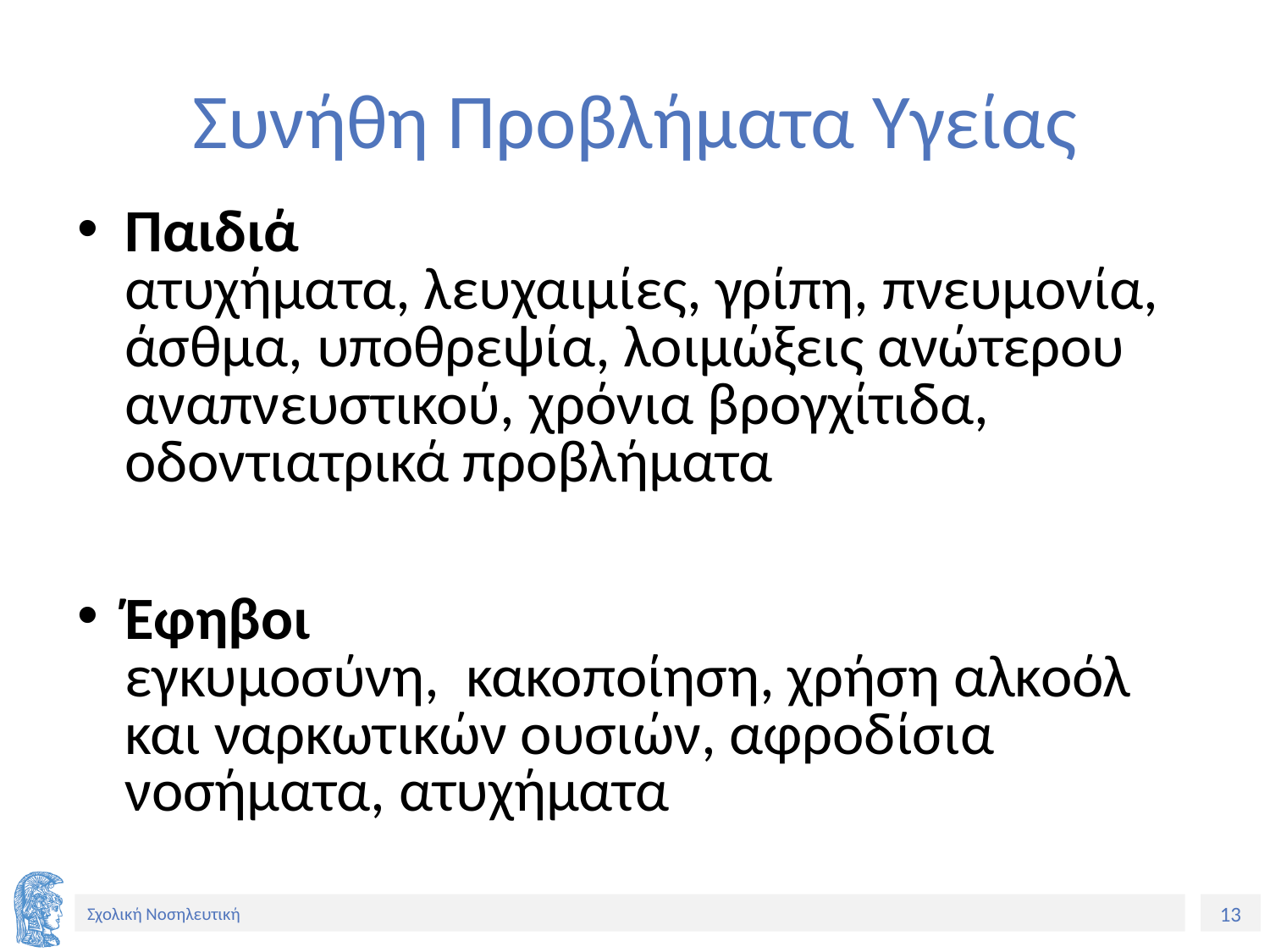

# Συνήθη Προβλήματα Υγείας
Παιδιά
ατυχήματα, λευχαιμίες, γρίπη, πνευμονία, άσθμα, υποθρεψία, λοιμώξεις ανώτερου αναπνευστικού, χρόνια βρογχίτιδα, οδοντιατρικά προβλήματα

Έφηβοι
εγκυμοσύνη,  κακοποίηση, χρήση αλκοόλ  και ναρκωτικών ουσιών, αφροδίσια νοσήματα, ατυχήματα